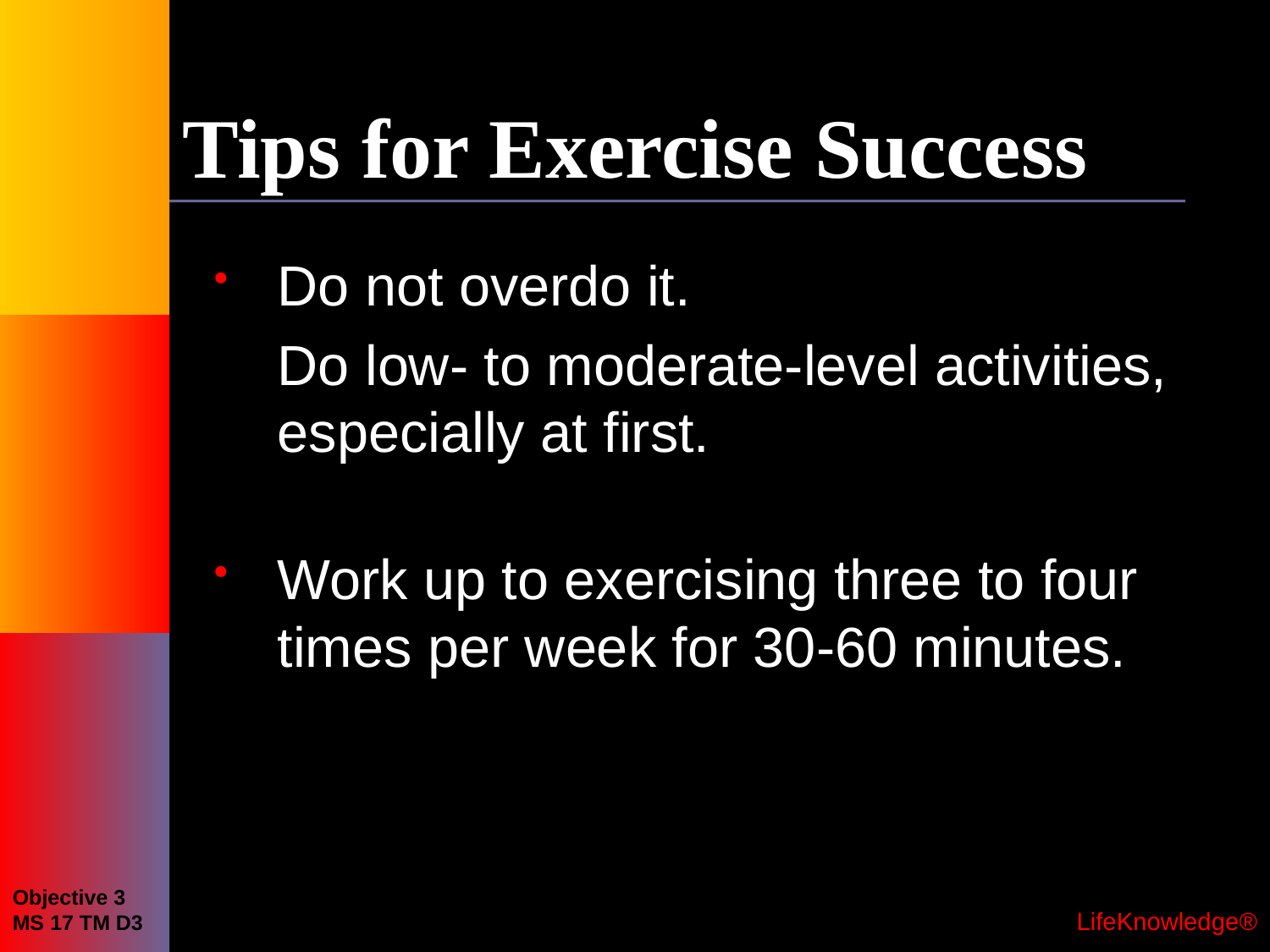

# Tips for Exercise Success
Do not overdo it.
	Do low- to moderate-level activities, especially at first.
Work up to exercising three to four times per week for 30-60 minutes.
Objective 3
MS 17 TM D3
 LifeKnowledge®